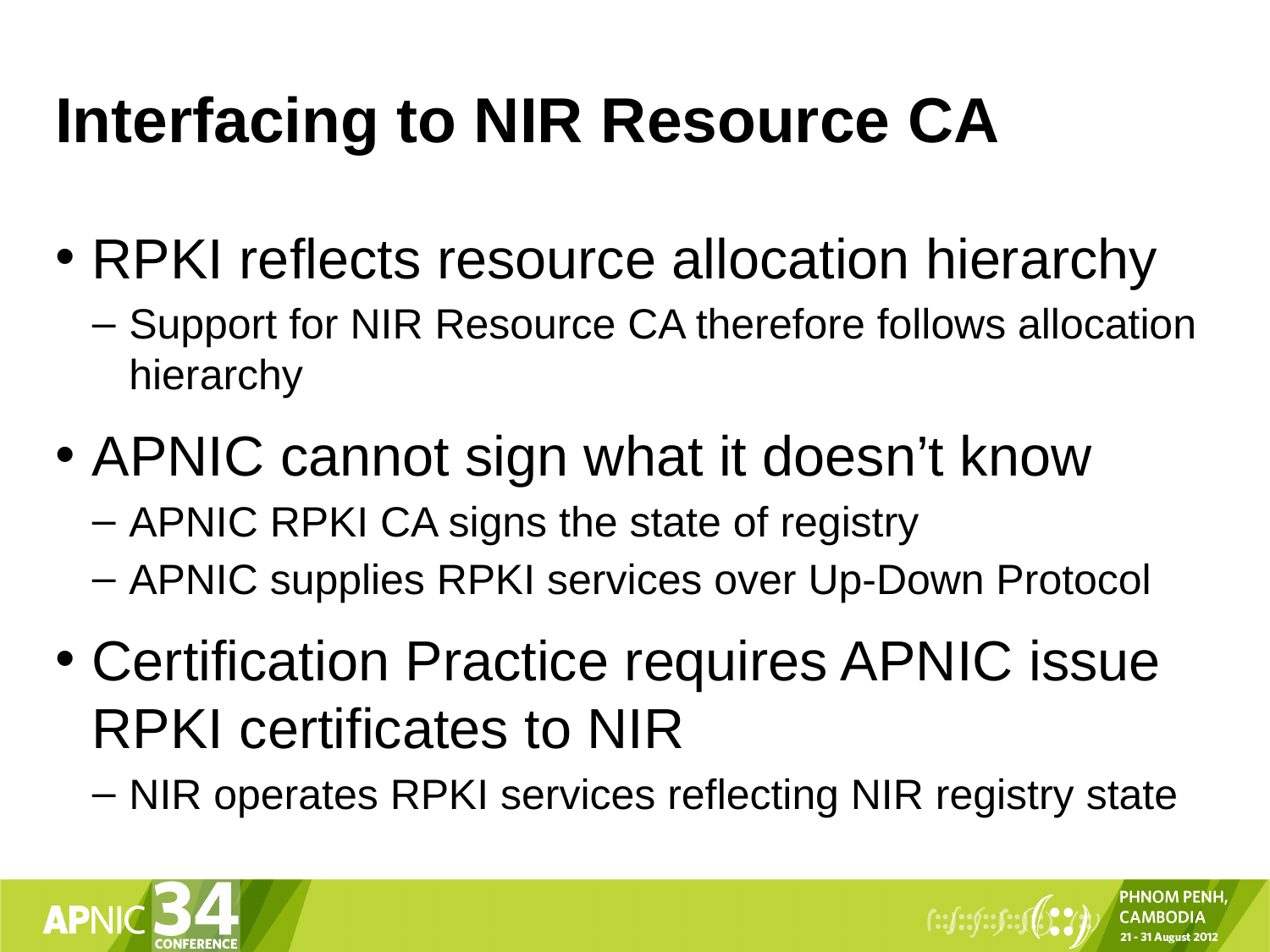

# Interfacing to NIR Resource CA
RPKI reflects resource allocation hierarchy
Support for NIR Resource CA therefore follows allocation hierarchy
APNIC cannot sign what it doesn’t know
APNIC RPKI CA signs the state of registry
APNIC supplies RPKI services over Up-Down Protocol
Certification Practice requires APNIC issue RPKI certificates to NIR
NIR operates RPKI services reflecting NIR registry state